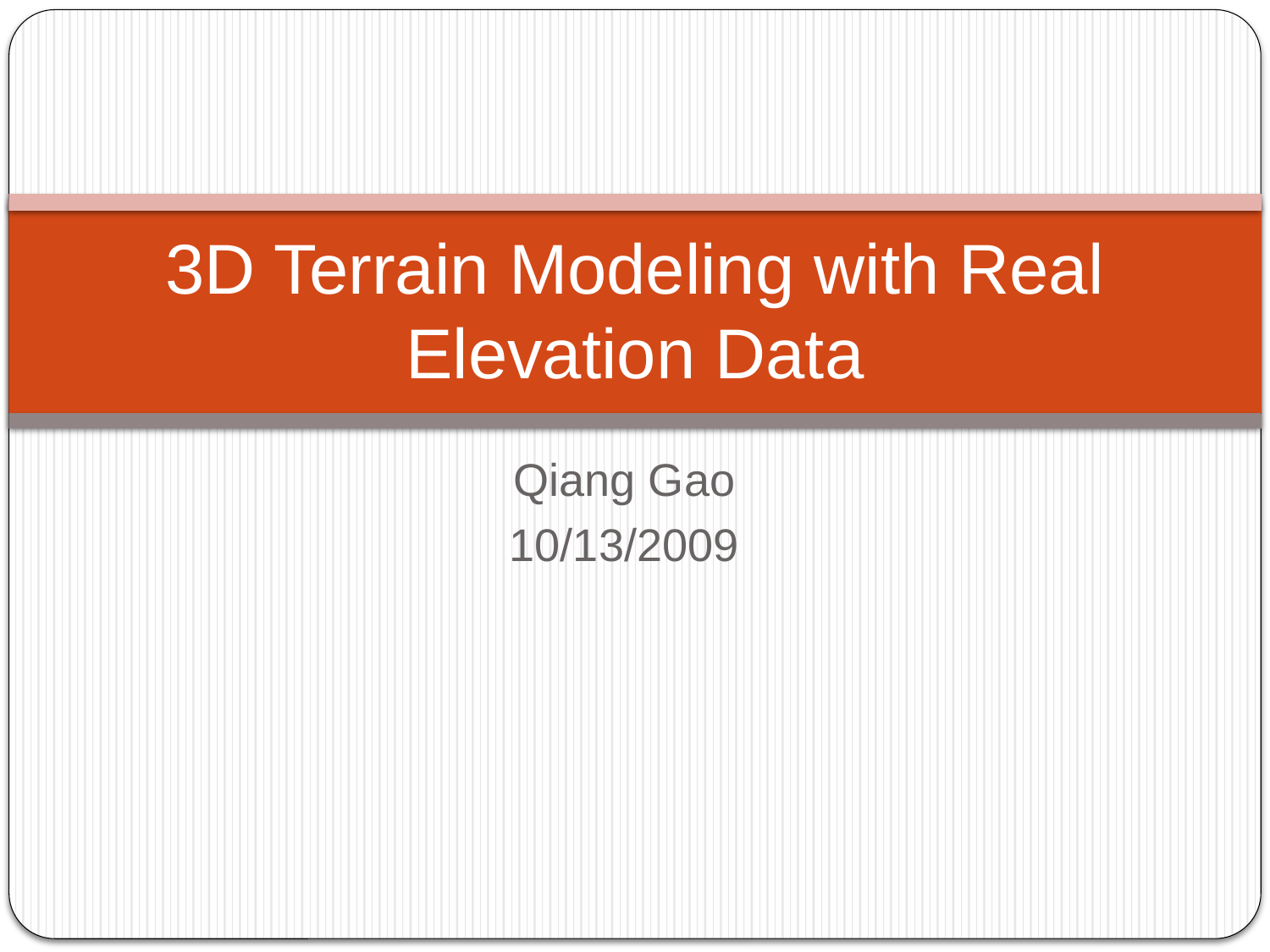

# 3D Terrain Modeling with Real Elevation Data
Qiang Gao
10/13/2009